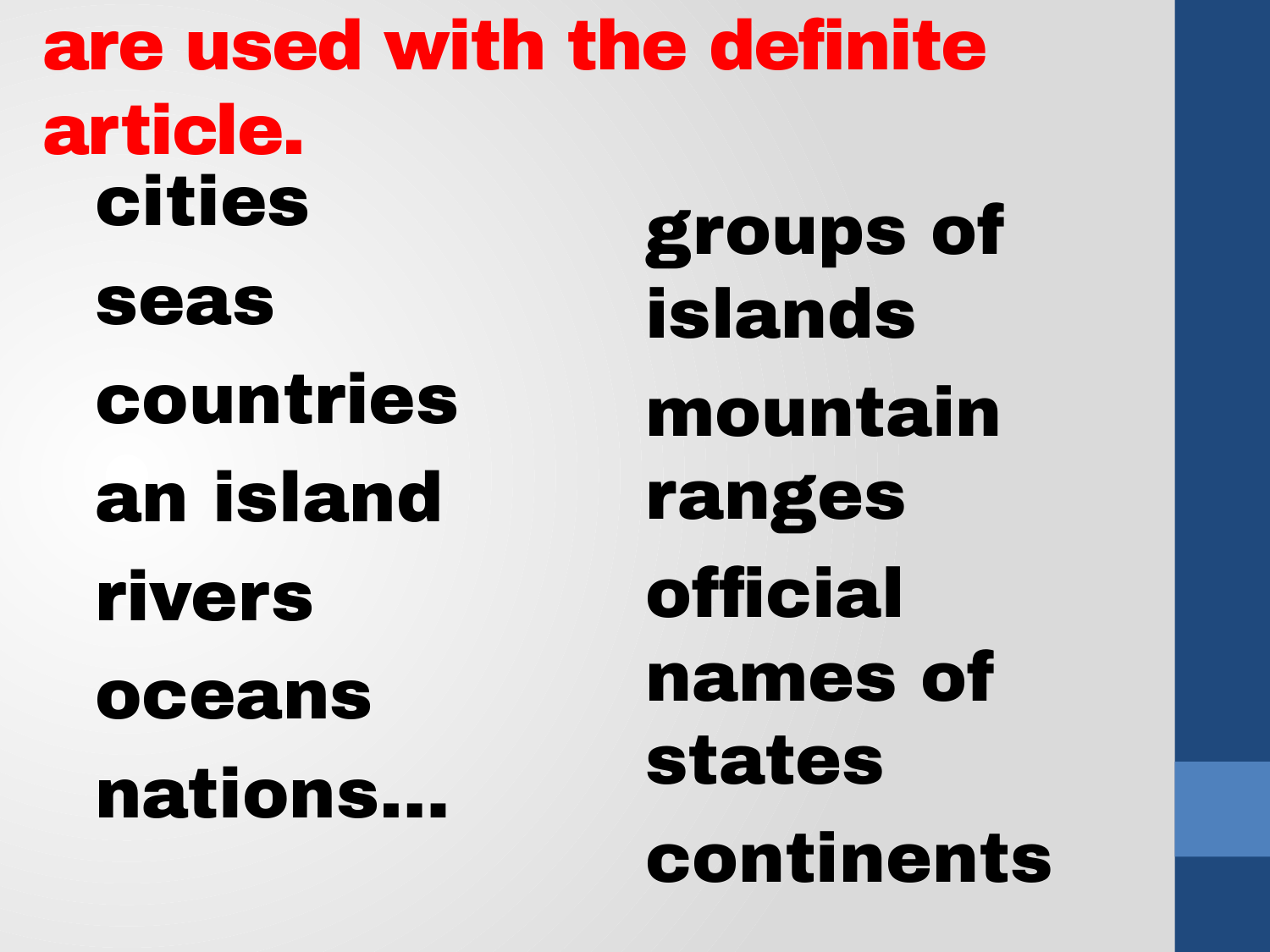

# are used with the definite article.
cities
seas
countries
an island
rivers
oceans
nations…

groups of islands
mountain ranges
official names of states
continents